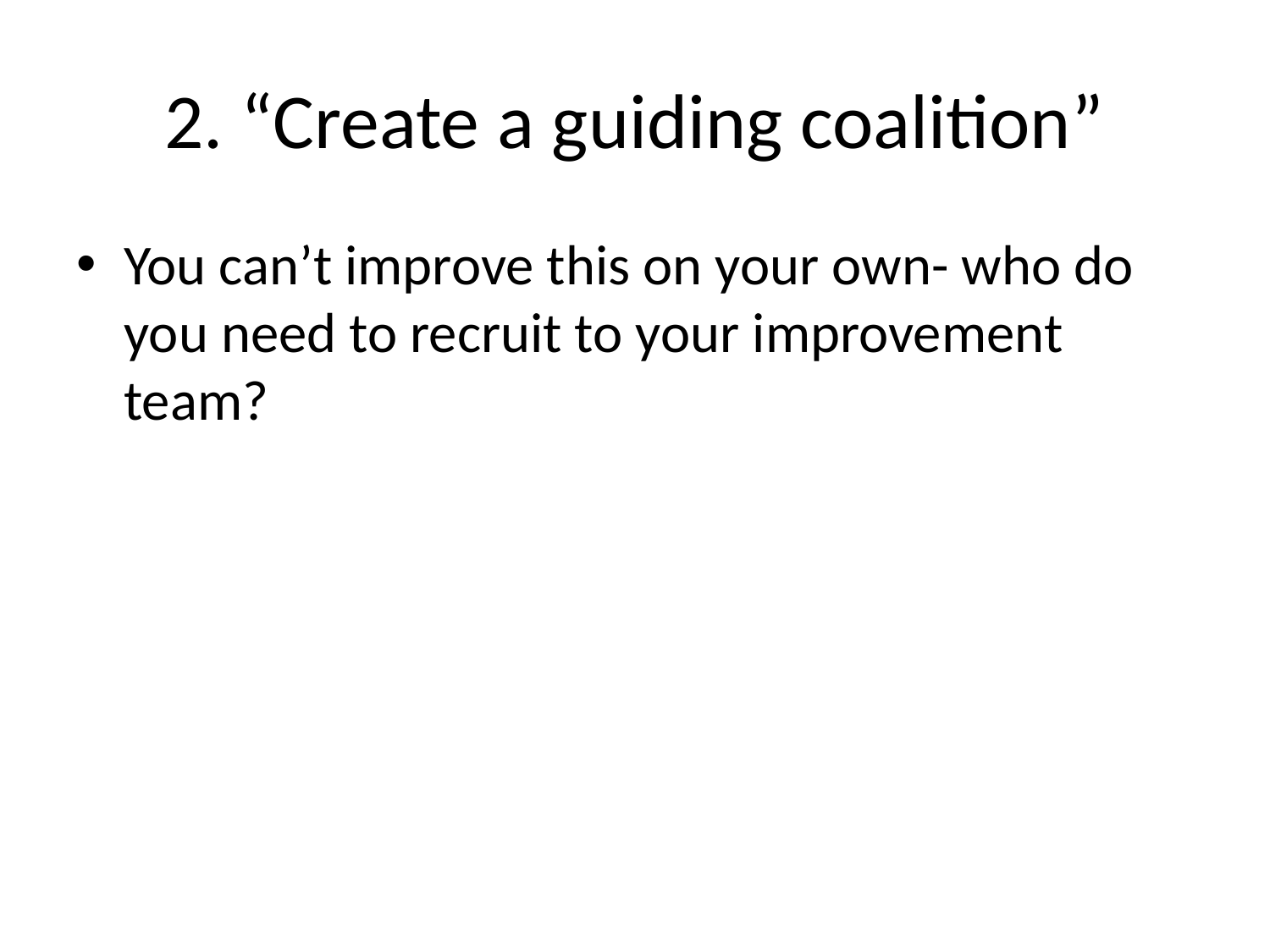

# 2. “Create a guiding coalition”
You can’t improve this on your own- who do you need to recruit to your improvement team?